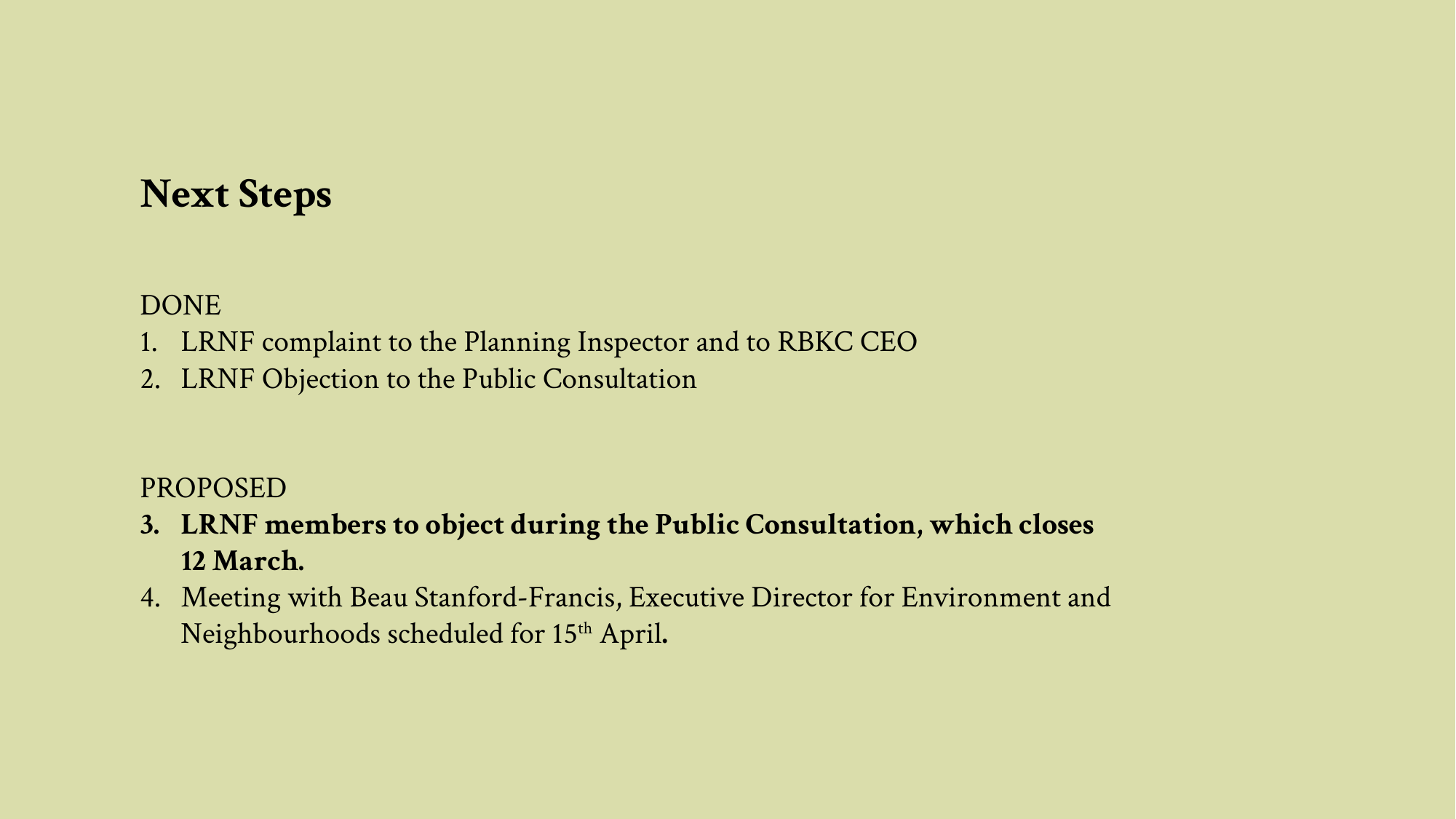

Next Steps

DONE
LRNF complaint to the Planning Inspector and to RBKC CEO
LRNF Objection to the Public Consultation

PROPOSED
LRNF members to object during the Public Consultation, which closes 12 March.
Meeting with Beau Stanford-Francis, Executive Director for Environment and Neighbourhoods scheduled for 15th April.